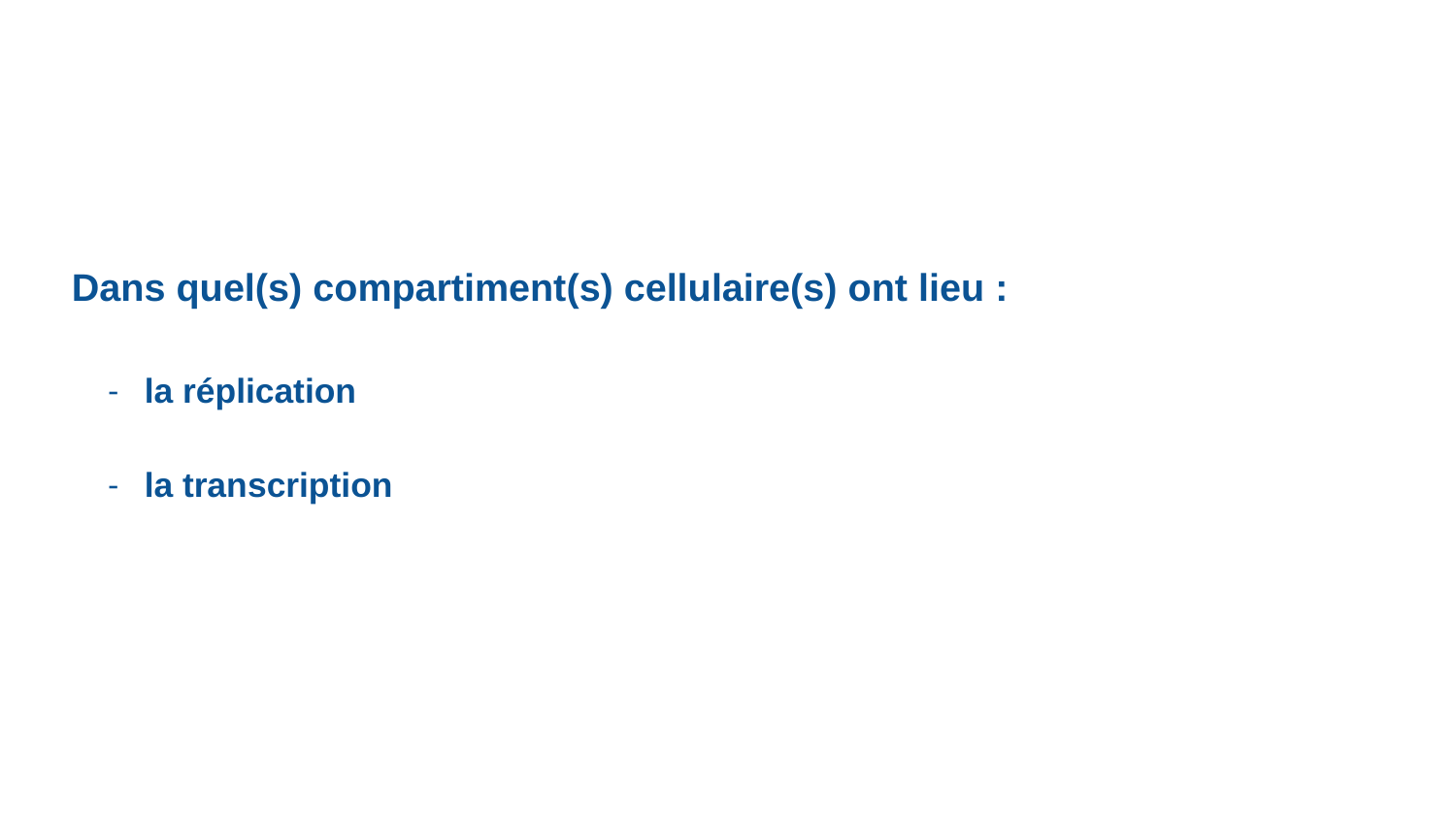

Dans quel(s) compartiment(s) cellulaire(s) ont lieu :

-   	la réplication

-   	la transcription